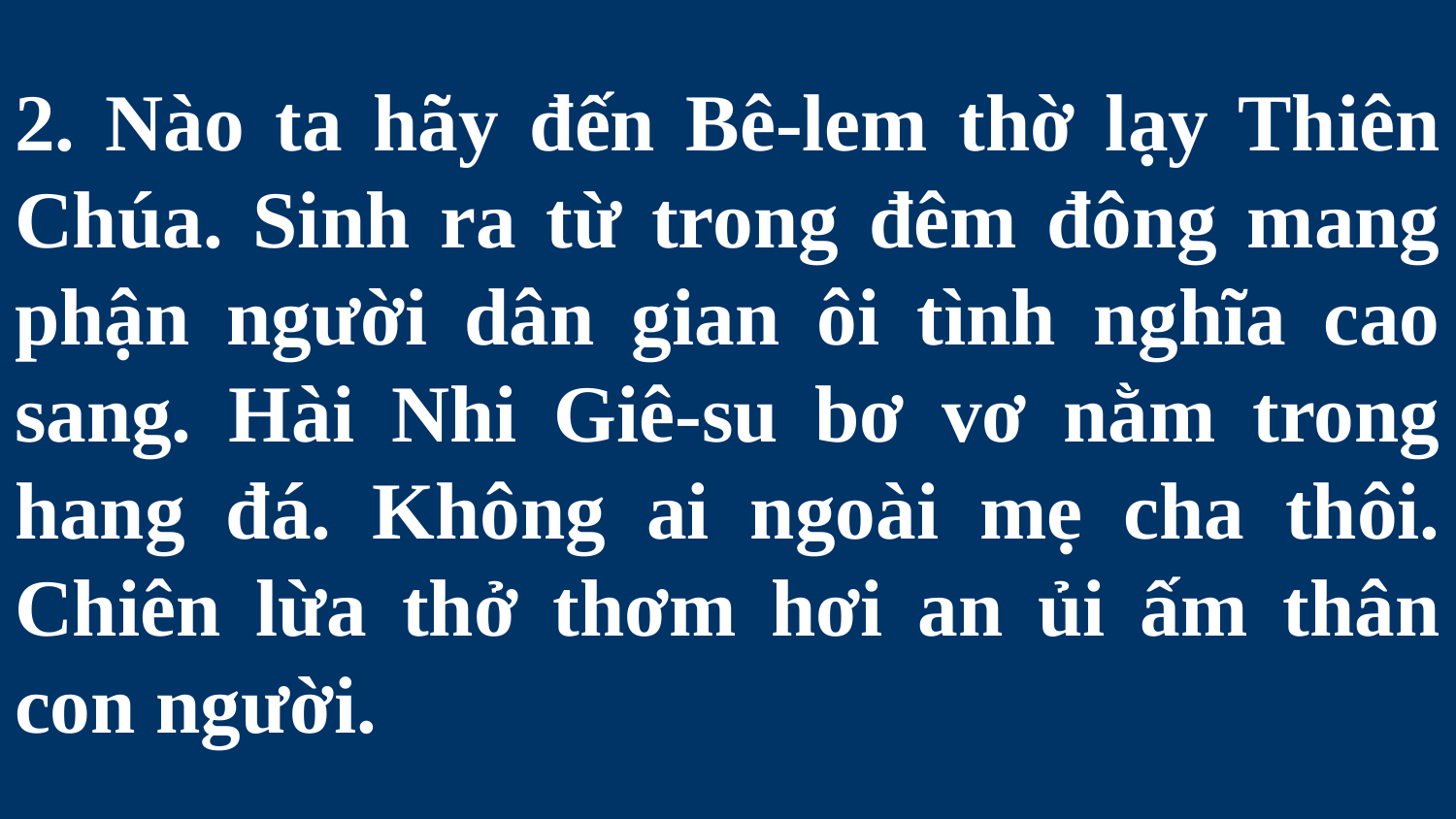

# 2. Nào ta hãy đến Bê-lem thờ lạy Thiên Chúa. Sinh ra từ trong đêm đông mang phận người dân gian ôi tình nghĩa cao sang. Hài Nhi Giê-su bơ vơ nằm trong hang đá. Không ai ngoài mẹ cha thôi. Chiên lừa thở thơm hơi an ủi ấm thân con người.